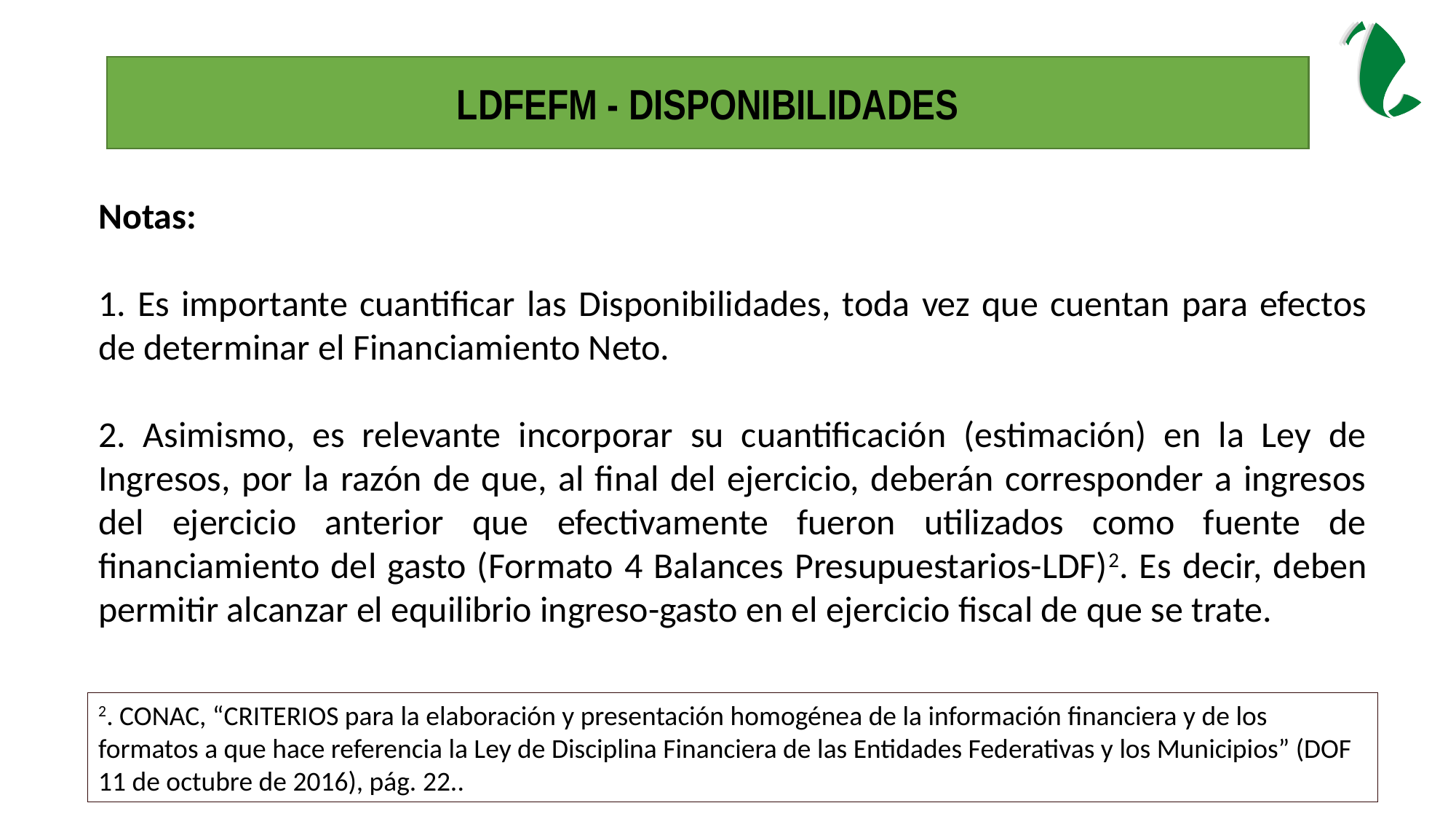

Ldfefm - DISPONIBILIDADES
Notas:

1. Es importante cuantificar las Disponibilidades, toda vez que cuentan para efectos de determinar el Financiamiento Neto.

2. Asimismo, es relevante incorporar su cuantificación (estimación) en la Ley de Ingresos, por la razón de que, al final del ejercicio, deberán corresponder a ingresos del ejercicio anterior que efectivamente fueron utilizados como fuente de financiamiento del gasto (Formato 4 Balances Presupuestarios-LDF)2. Es decir, deben permitir alcanzar el equilibrio ingreso-gasto en el ejercicio fiscal de que se trate.
2. CONAC, “CRITERIOS para la elaboración y presentación homogénea de la información financiera y de los formatos a que hace referencia la Ley de Disciplina Financiera de las Entidades Federativas y los Municipios” (DOF 11 de octubre de 2016), pág. 22..